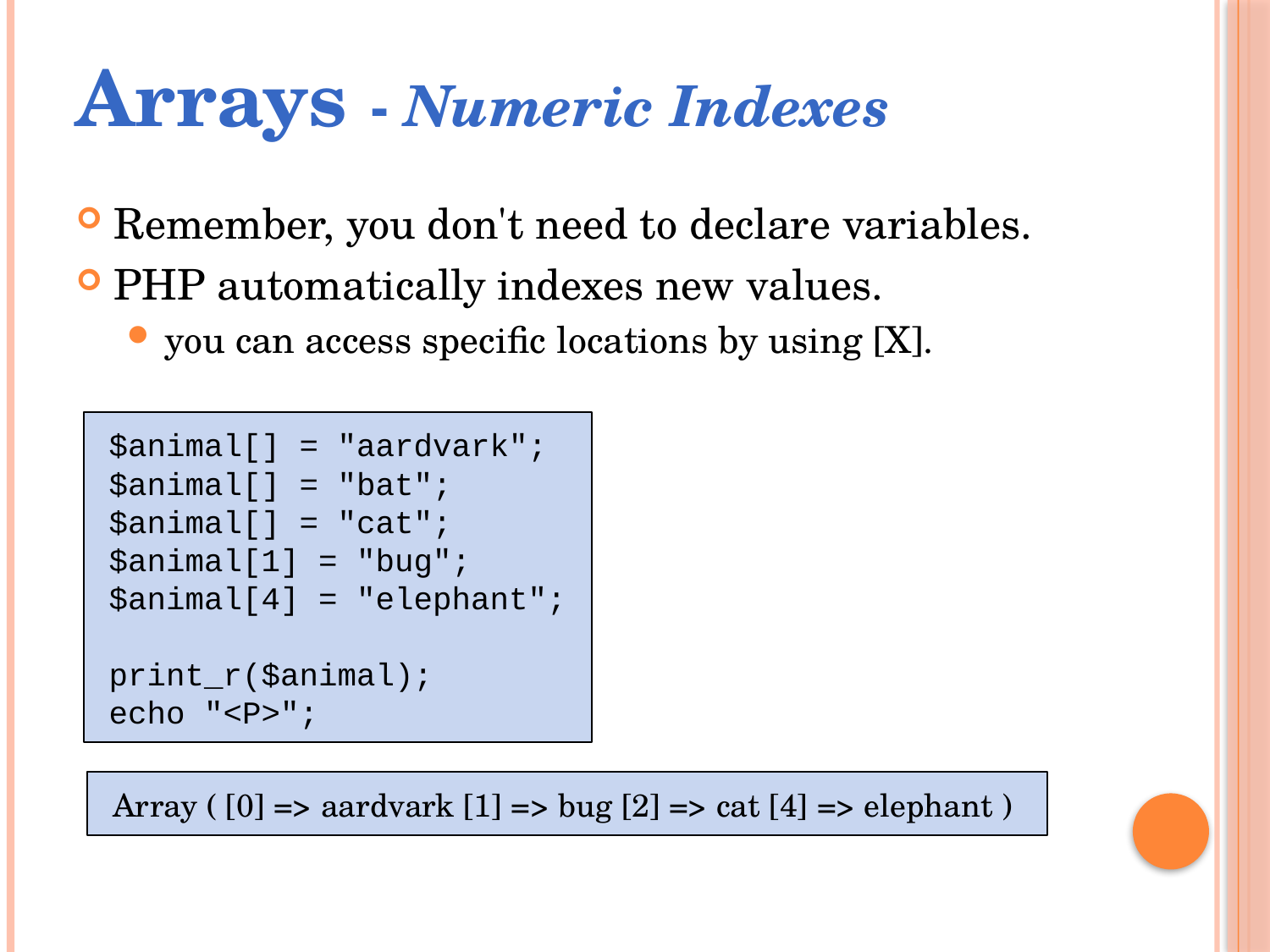

# Arrays - Numeric Indexes
Remember, you don't need to declare variables.
PHP automatically indexes new values.
you can access specific locations by using [X].

$animal[] = "aardvark";
$animal[] = "bat";
$animal[] = "cat";
$animal[1] = "bug";
$animal[4] = "elephant";

print_r($animal);
echo "<P>";
Array ( [0] => aardvark [1] => bug [2] => cat [4] => elephant )